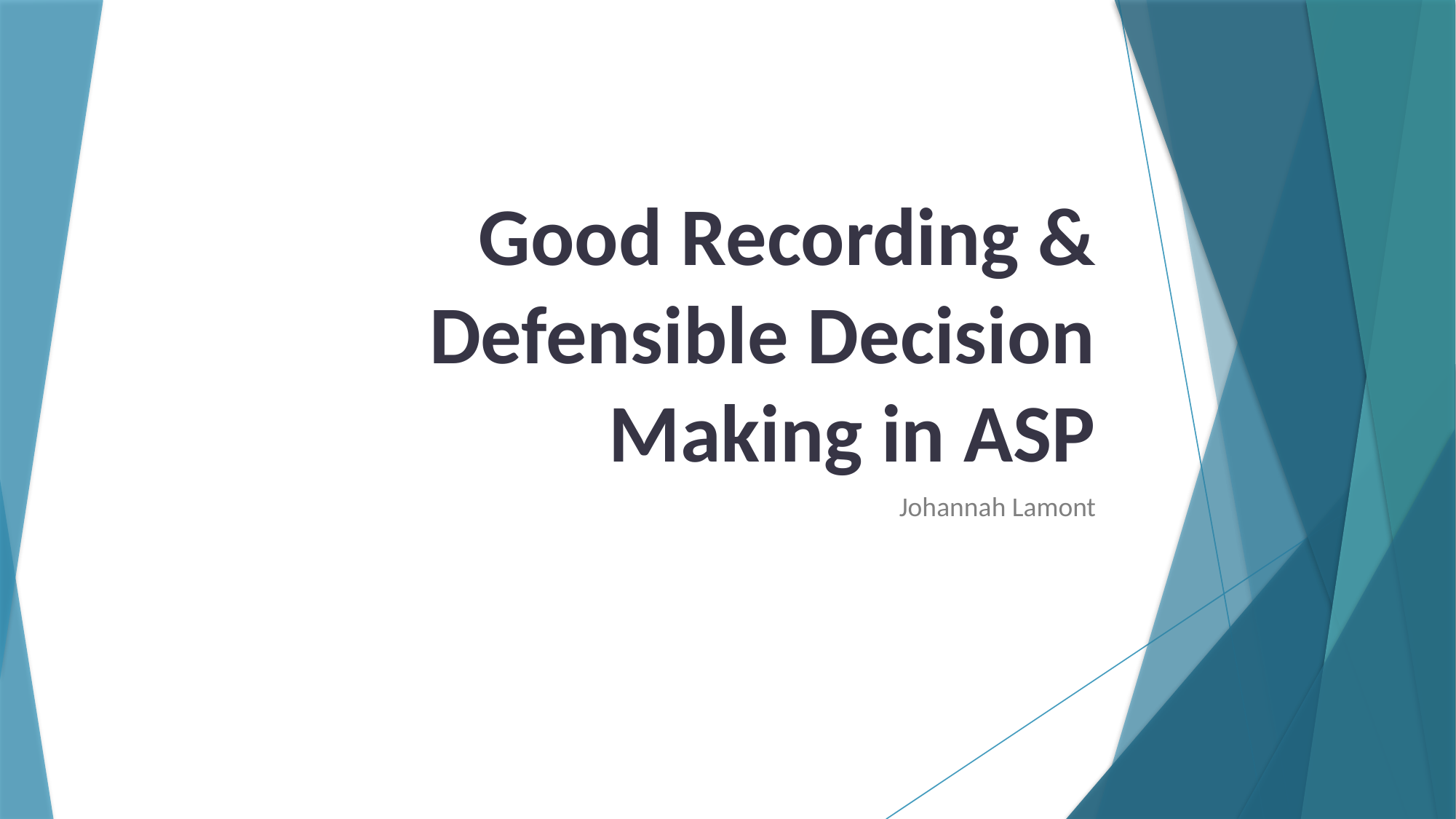

# Good Recording & Defensible Decision Making in ASP
Johannah Lamont